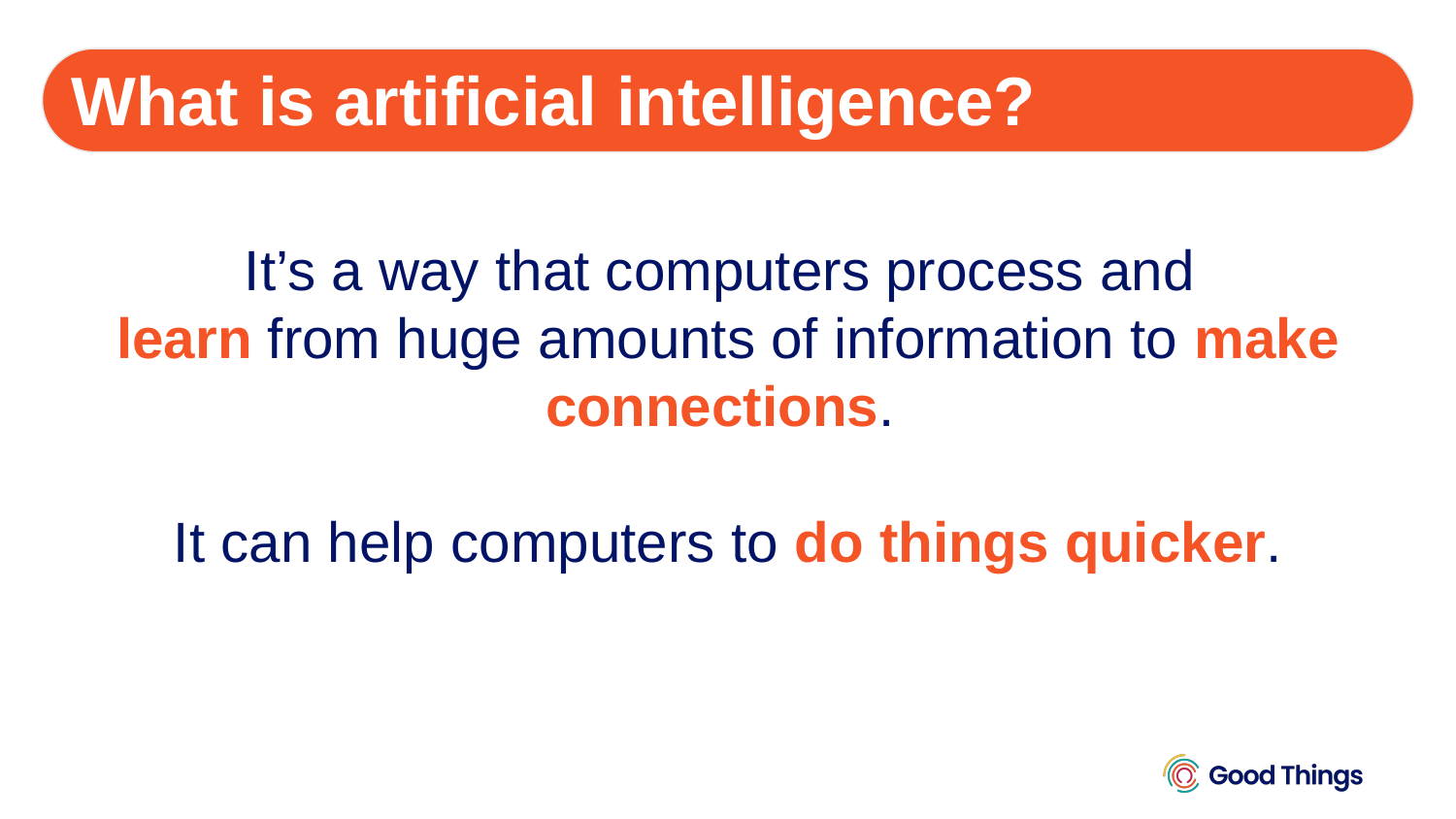

# What is artificial intelligence?
It’s a way that computers process and
learn from huge amounts of information to make connections.

It can help computers to do things quicker.